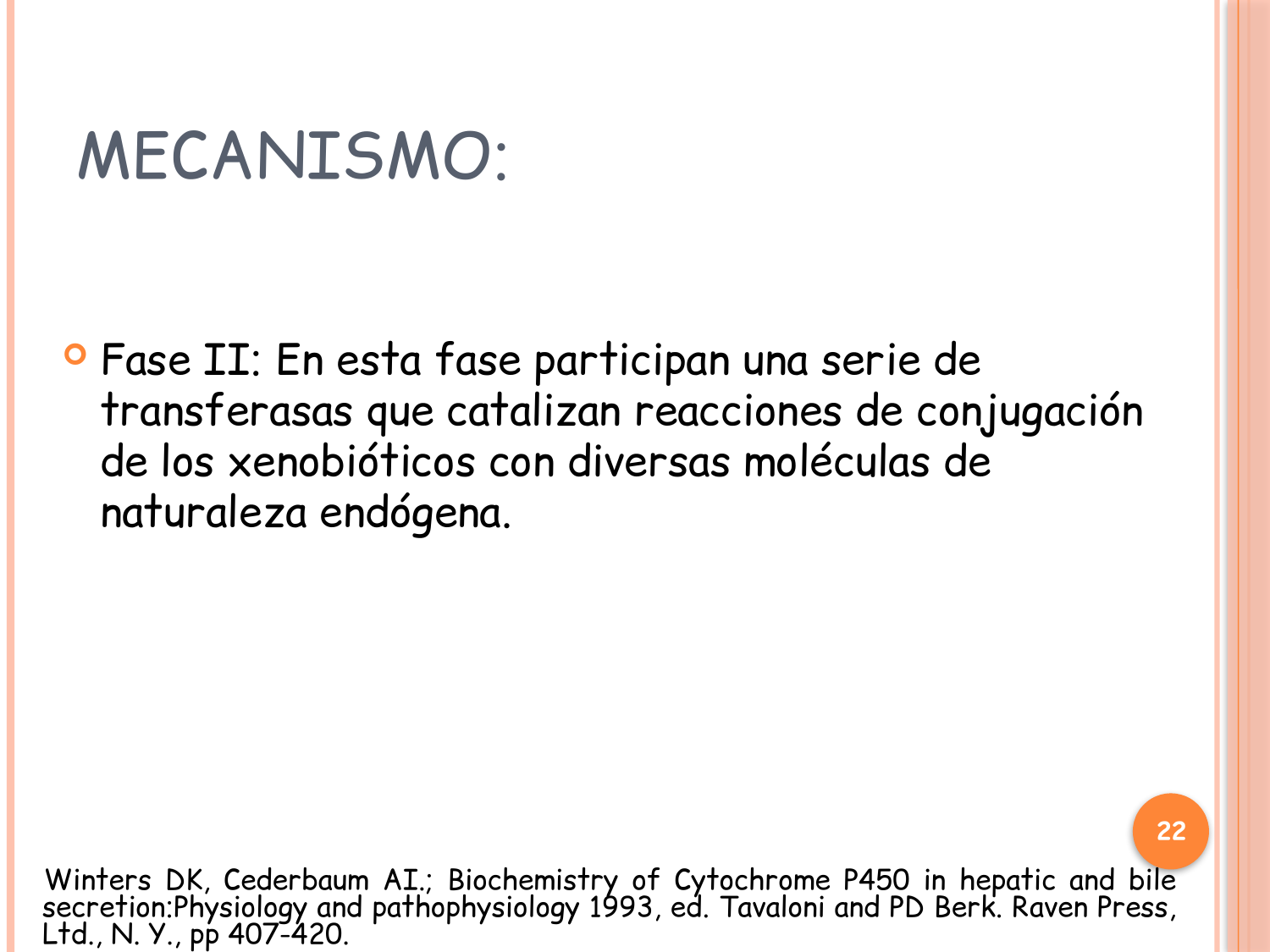

# Mecanismo:
Fase II: En esta fase participan una serie de transferasas que catalizan reacciones de conjugación de los xenobióticos con diversas moléculas de naturaleza endógena.
22
Winters DK, Cederbaum AI.; Biochemistry of Cytochrome P450 in hepatic and bile secretion:Physiology and pathophysiology 1993, ed. Tavaloni and PD Berk. Raven Press, Ltd., N. Y., pp 407-420.